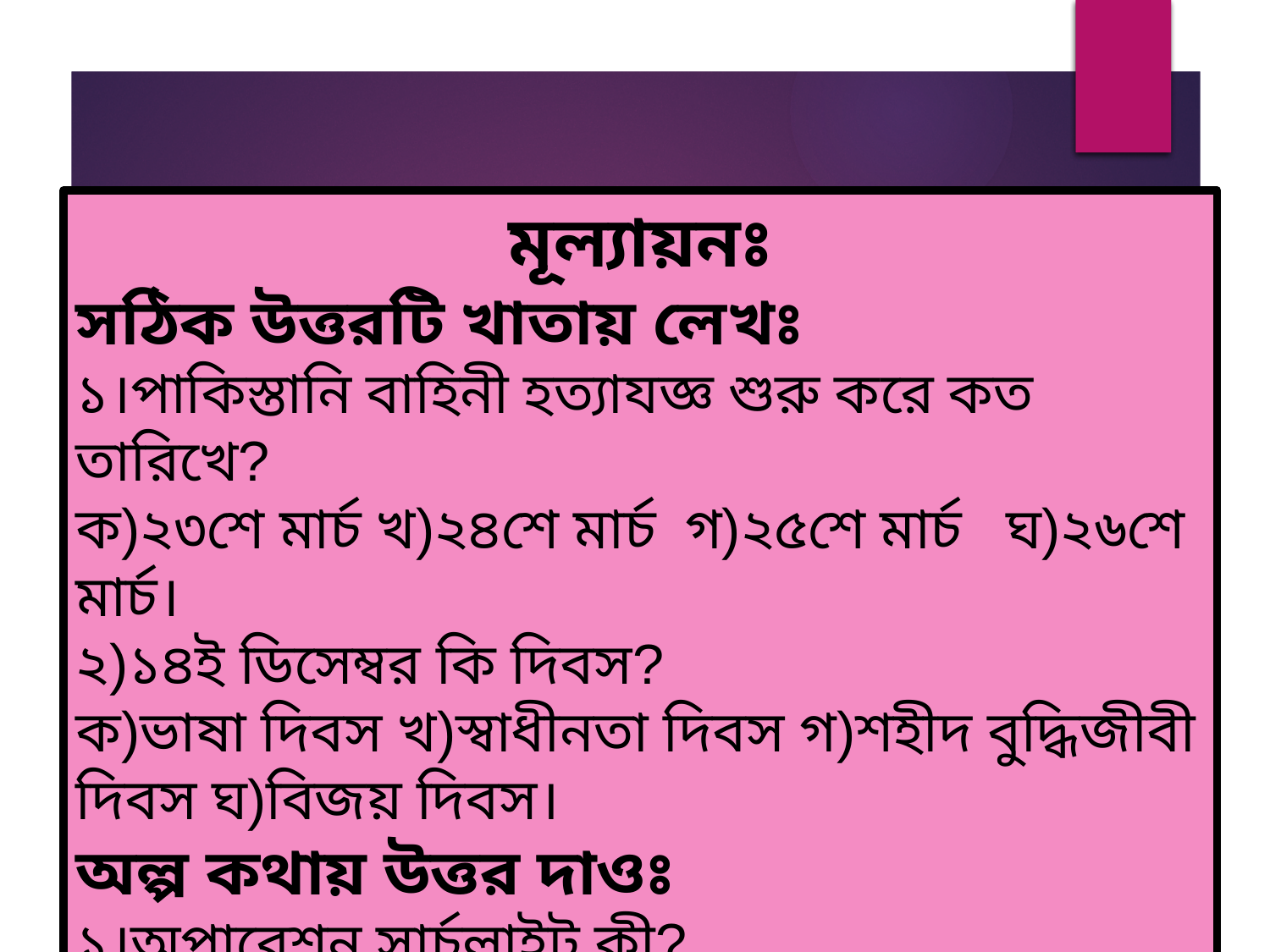

মূল্যায়নঃ
সঠিক উত্তরটি খাতায় লেখঃ
১।পাকিস্তানি বাহিনী হত্যাযজ্ঞ শুরু করে কত তারিখে?
ক)২৩শে মার্চ খ)২৪শে মার্চ  গ)২৫শে মার্চ   ঘ)২৬শে মার্চ।
২)১৪ই ডিসেম্বর কি দিবস?
ক)ভাষা দিবস খ)স্বাধীনতা দিবস গ)শহীদ বুদ্ধিজীবী দিবস ঘ)বিজয় দিবস।
অল্প কথায় উত্তর দাওঃ
১।অপারেশন সার্চলাইট কী?
২।আমরা শহীদ বুদ্ধিজীবী দিবস পালন করি কেন?